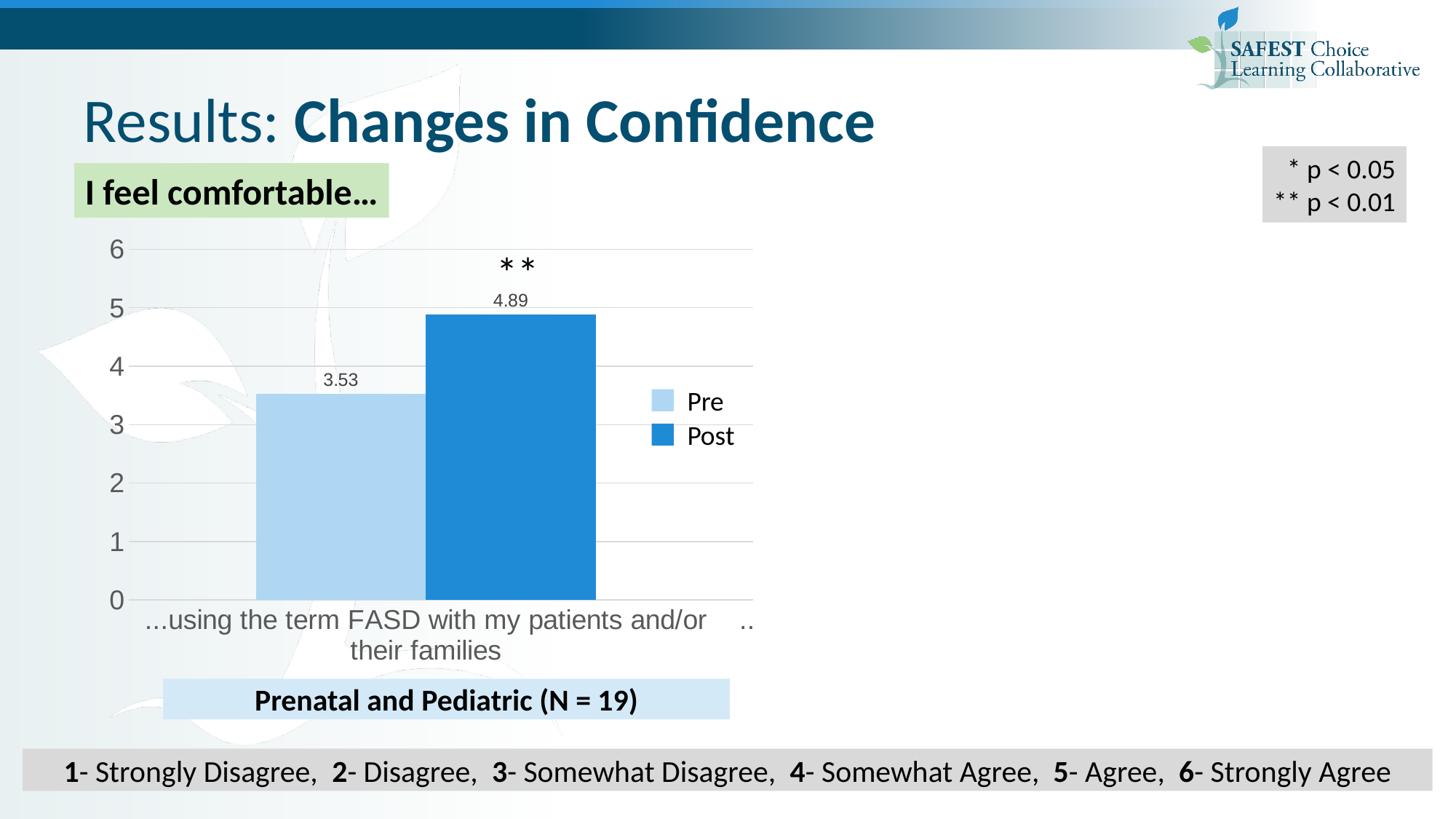

Results: Changes in Confidence
 * p < 0.05
** p < 0.01
I feel comfortable…

*

### Chart

| Category | Pre | Post |
|---|---|---|
| ...using the term FASD with my patients and/or their families | 3.53 | 4.89 |
| ...discussing alcohol use during pregnancy with patients | 4.36 | 5.18 |
**
Pre
Pre

Post
Post

Prenatal and Pediatric (N = 19)
Prenatal (N = 11)
1- Strongly Disagree,  2- Disagree,  3- Somewhat Disagree,  4- Somewhat Agree,  5- Agree,  6- Strongly Agree